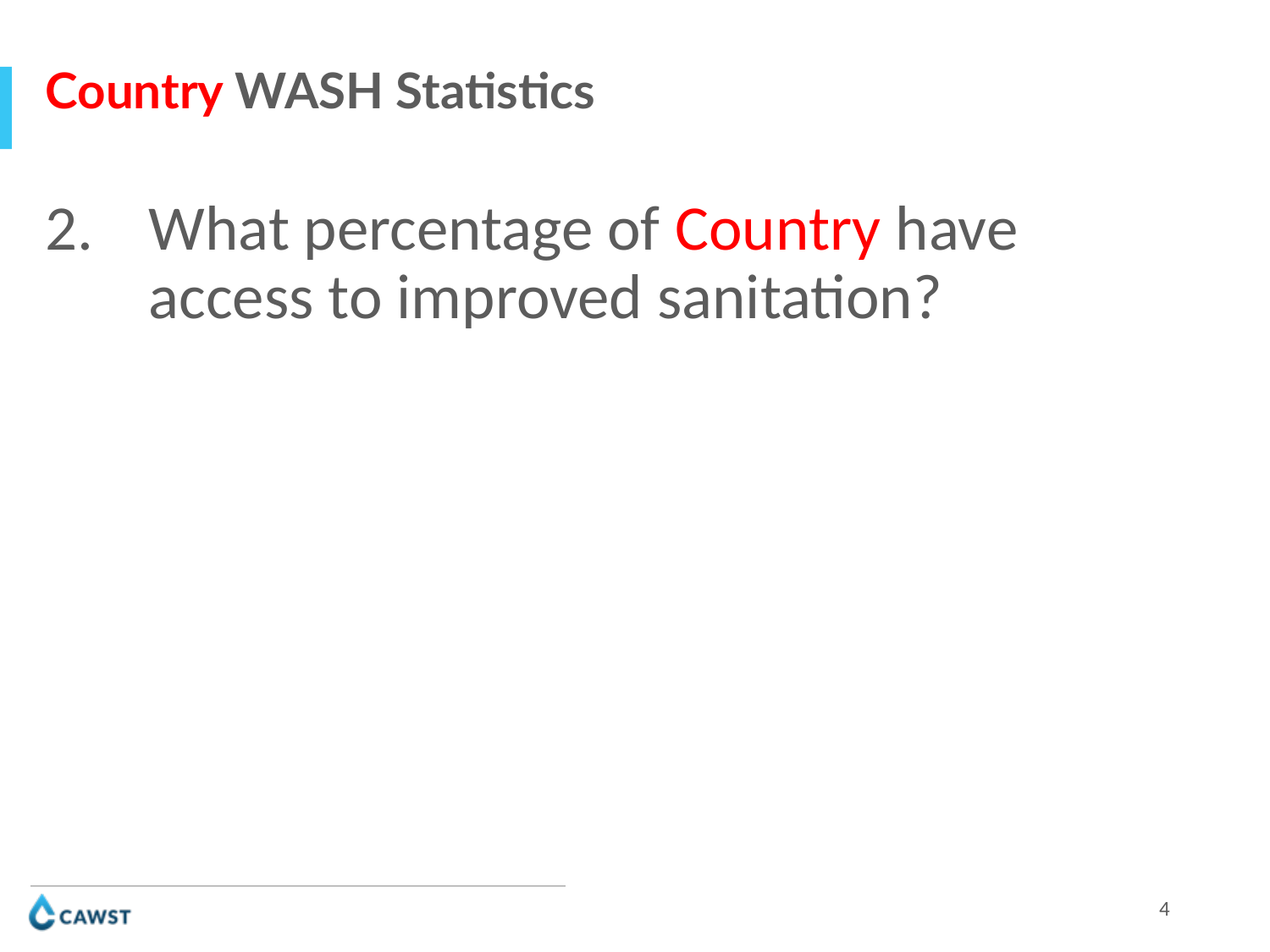

Country WASH Statistics

What percentage of Country have access to improved sanitation?

4